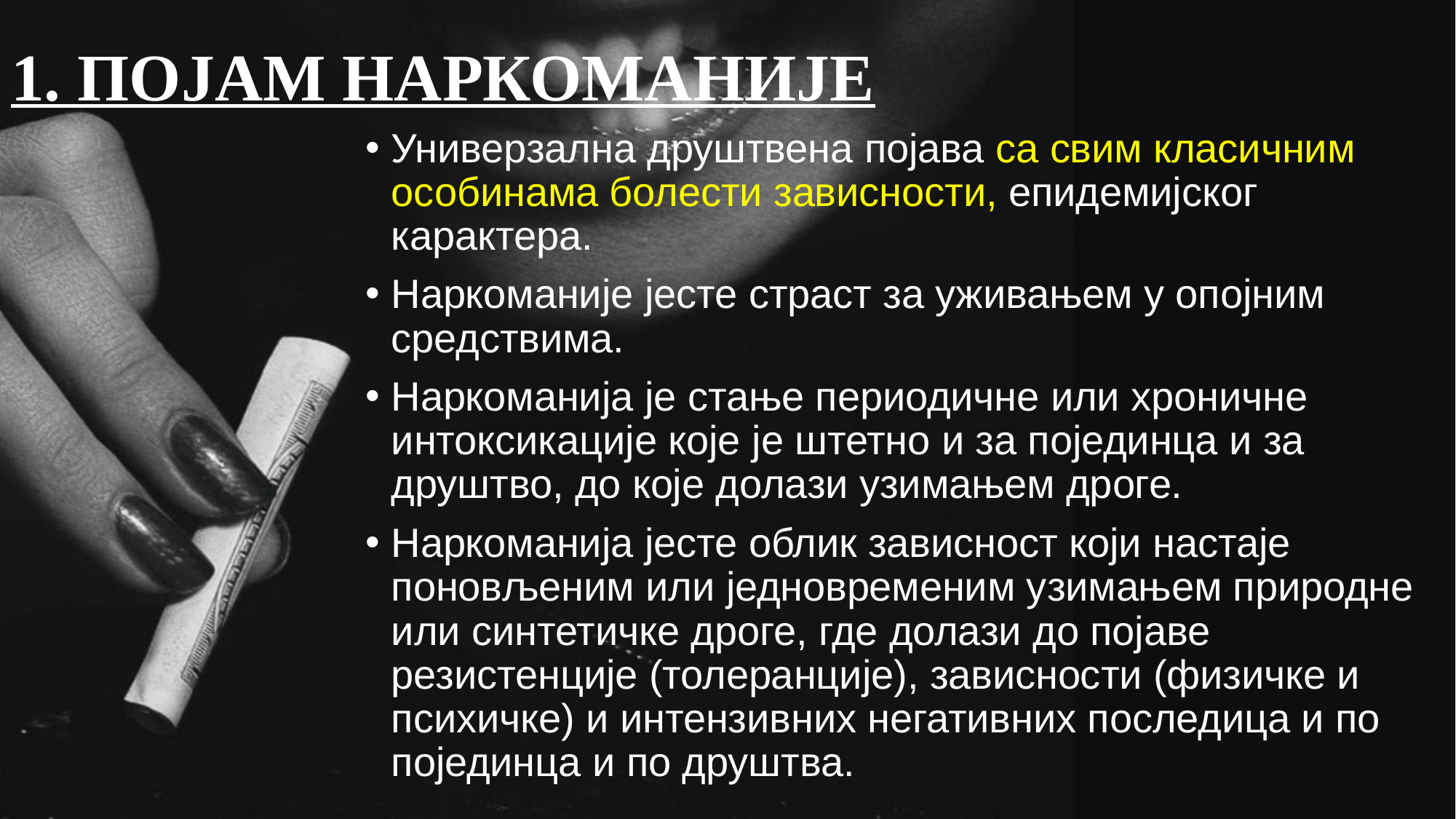

# 1. ПОЈАМ НАРКОМАНИЈЕ
Универзална друштвена појава са свим класичним особинама болести зависности, епидемијског карактера.
Наркоманије јесте страст за уживањем у опојним средствима.
Наркоманија је стање периодичне или хроничне интоксикације које је штетно и за појединца и за друштво, до које долази узимањем дроге.
Наркоманија јесте облик зависност који настаје поновљеним или једновременим узимањем природне или синтетичке дроге, где долази до појаве резистенције (толеранције), зависности (физичке и психичке) и интензивних негативних последица и по појединца и по друштва.